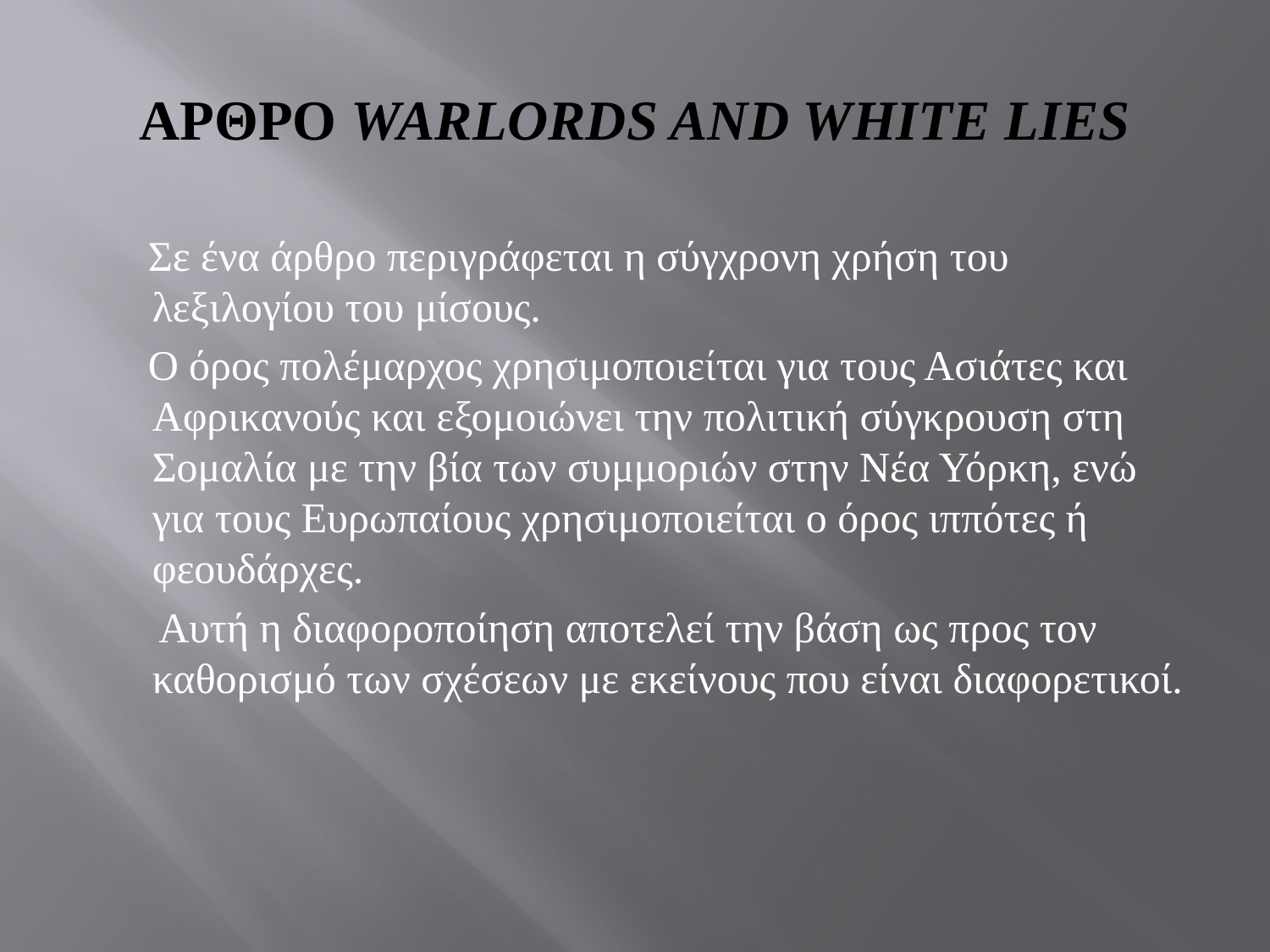

# ΑΡΘΡΟ WARLORDS AND WHITE LIES
     Σε ένα άρθρο περιγράφεται η σύγχρονη χρήση του λεξιλογίου του μίσους.
     Ο όρος πολέμαρχος χρησιμοποιείται για τους Ασιάτες και Αφρικανούς και εξομοιώνει την πολιτική σύγκρουση στη Σομαλία με την βία των συμμοριών στην Νέα Υόρκη, ενώ για τους Ευρωπαίους χρησιμοποιείται ο όρος ιππότες ή φεουδάρχες.
      Αυτή η διαφοροποίηση αποτελεί την βάση ως προς τον καθορισμό των σχέσεων με εκείνους που είναι διαφορετικοί.